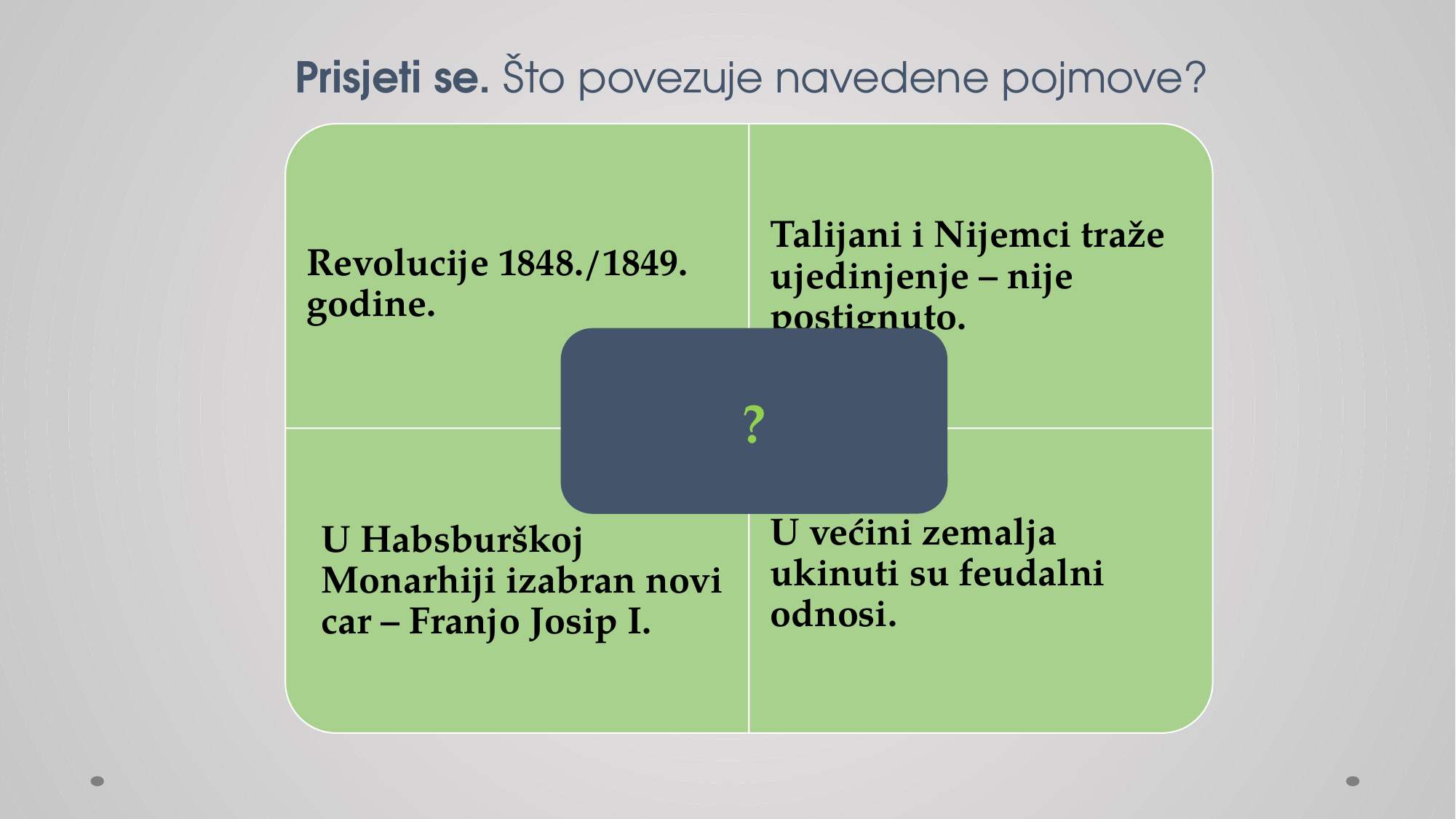

Prisjeti se. Što povezuje navedene pojmove?
Revolucije 1848./1849. godine.
Talijani i Nijemci traže ujedinjenje – nije postignuto.
U Habsburškoj Monarhiji izabran novi car – Franjo Josip I.
U većini zemalja ukinuti su feudalni odnosi.
„PROLJEĆE NARODA”
?